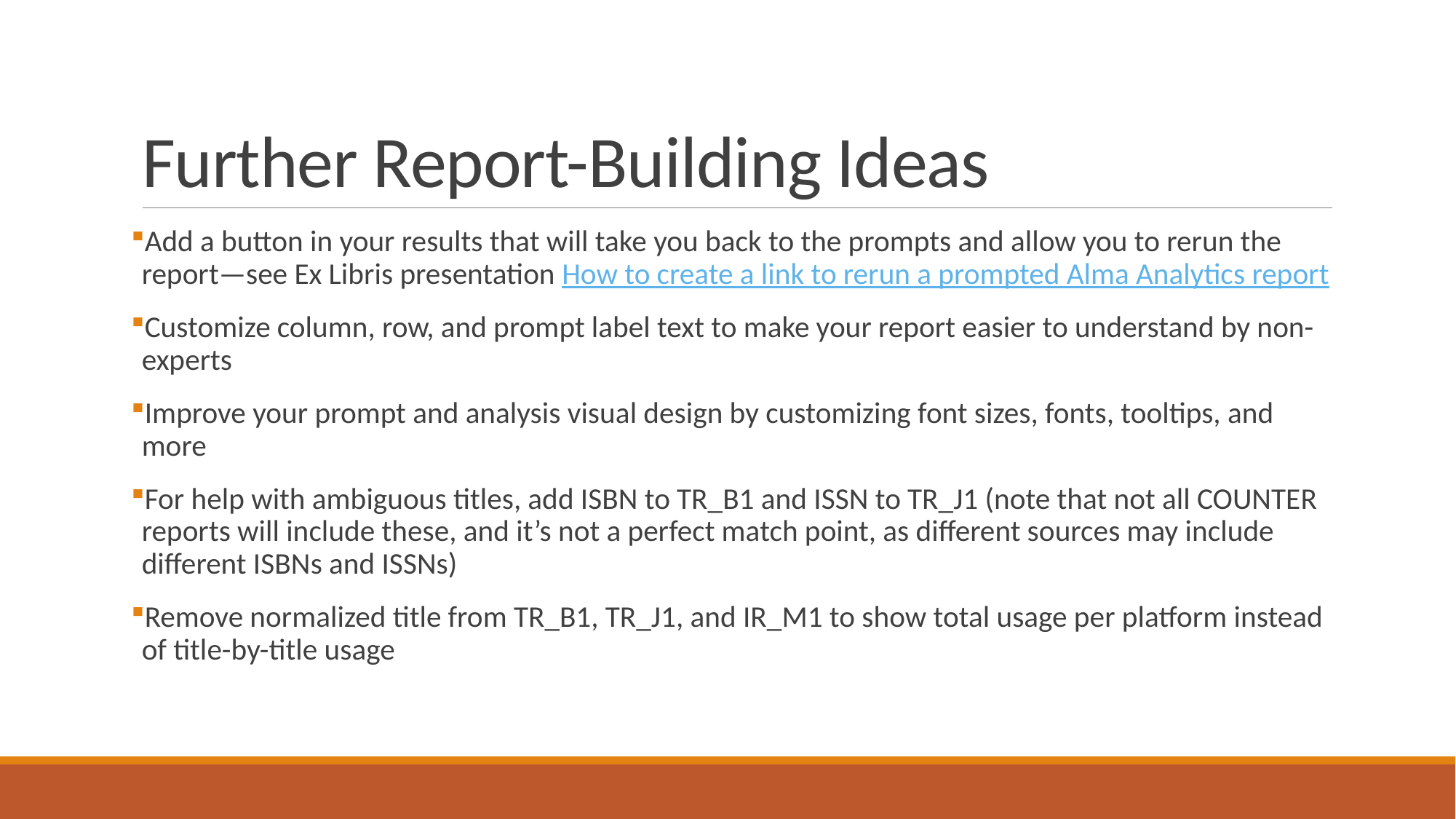

# Further Report-Building Ideas
Add a button in your results that will take you back to the prompts and allow you to rerun the report—see Ex Libris presentation How to create a link to rerun a prompted Alma Analytics report
Customize column, row, and prompt label text to make your report easier to understand by non-experts
Improve your prompt and analysis visual design by customizing font sizes, fonts, tooltips, and more
For help with ambiguous titles, add ISBN to TR_B1 and ISSN to TR_J1 (note that not all COUNTER reports will include these, and it’s not a perfect match point, as different sources may include different ISBNs and ISSNs)
Remove normalized title from TR_B1, TR_J1, and IR_M1 to show total usage per platform instead of title-by-title usage